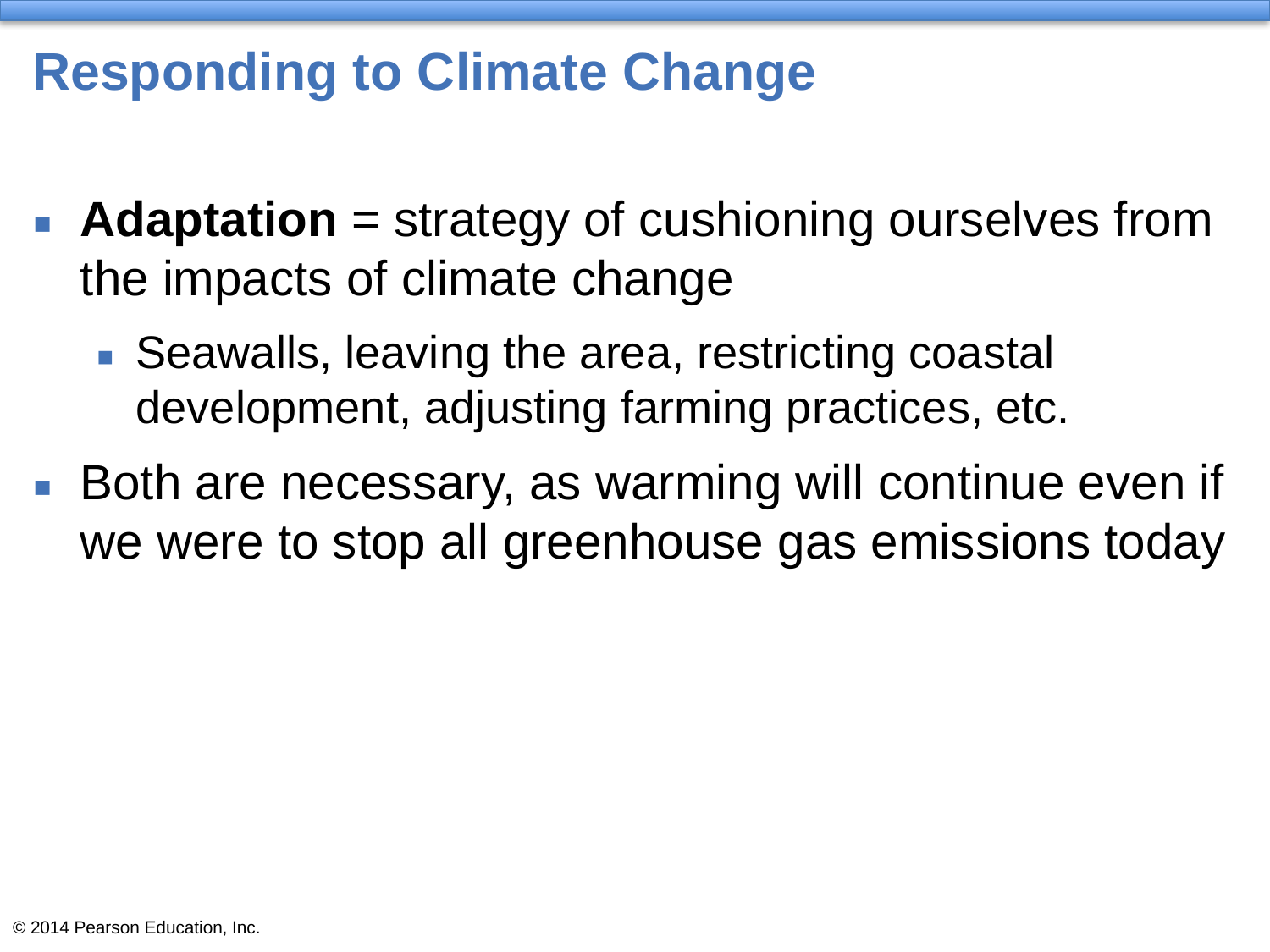

# Responding to Climate Change
Adaptation = strategy of cushioning ourselves from the impacts of climate change
Seawalls, leaving the area, restricting coastal development, adjusting farming practices, etc.
Both are necessary, as warming will continue even if we were to stop all greenhouse gas emissions today